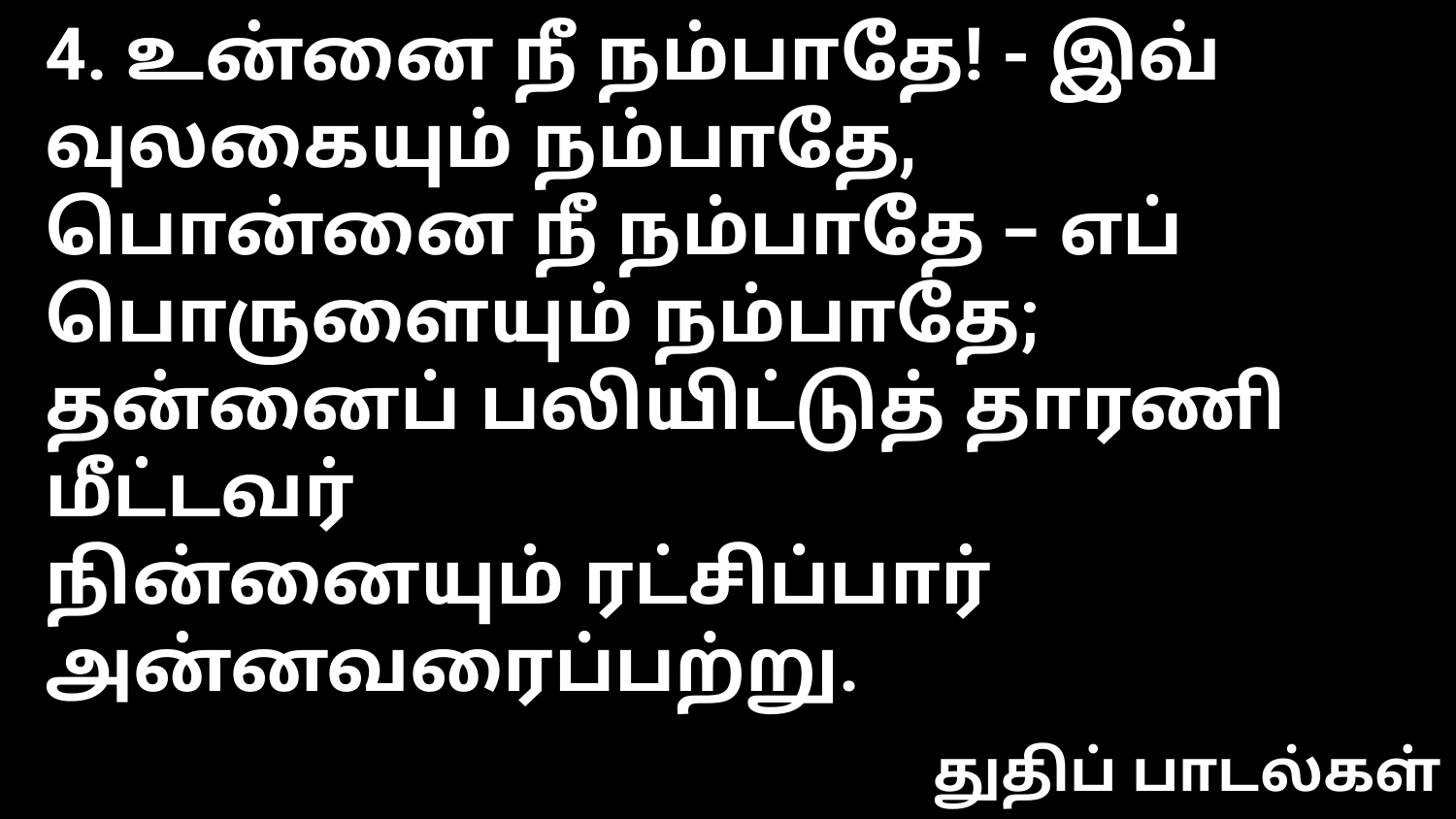

4. உன்னை நீ நம்பாதே! - இவ்
வுலகையும் நம்பாதே,
பொன்னை நீ நம்பாதே – எப்
பொருளையும் நம்பாதே;
தன்னைப் பலியிட்டுத் தாரணி மீட்டவர்
நின்னையும் ரட்சிப்பார் அன்னவரைப்பற்று.

துதிப் பாடல்கள்